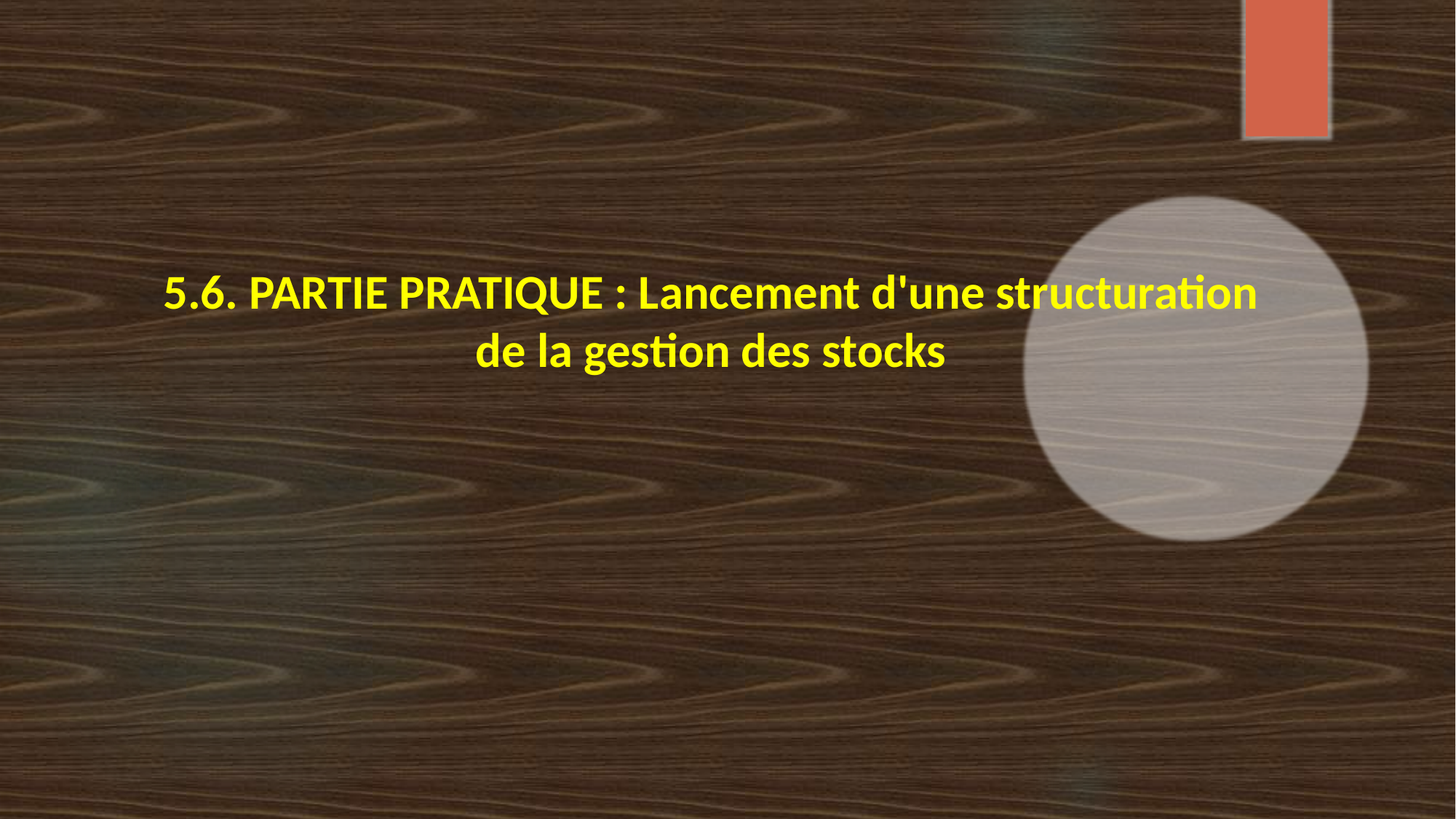

# 5.6. PARTIE PRATIQUE : Lancement d'une structuration de la gestion des stocks